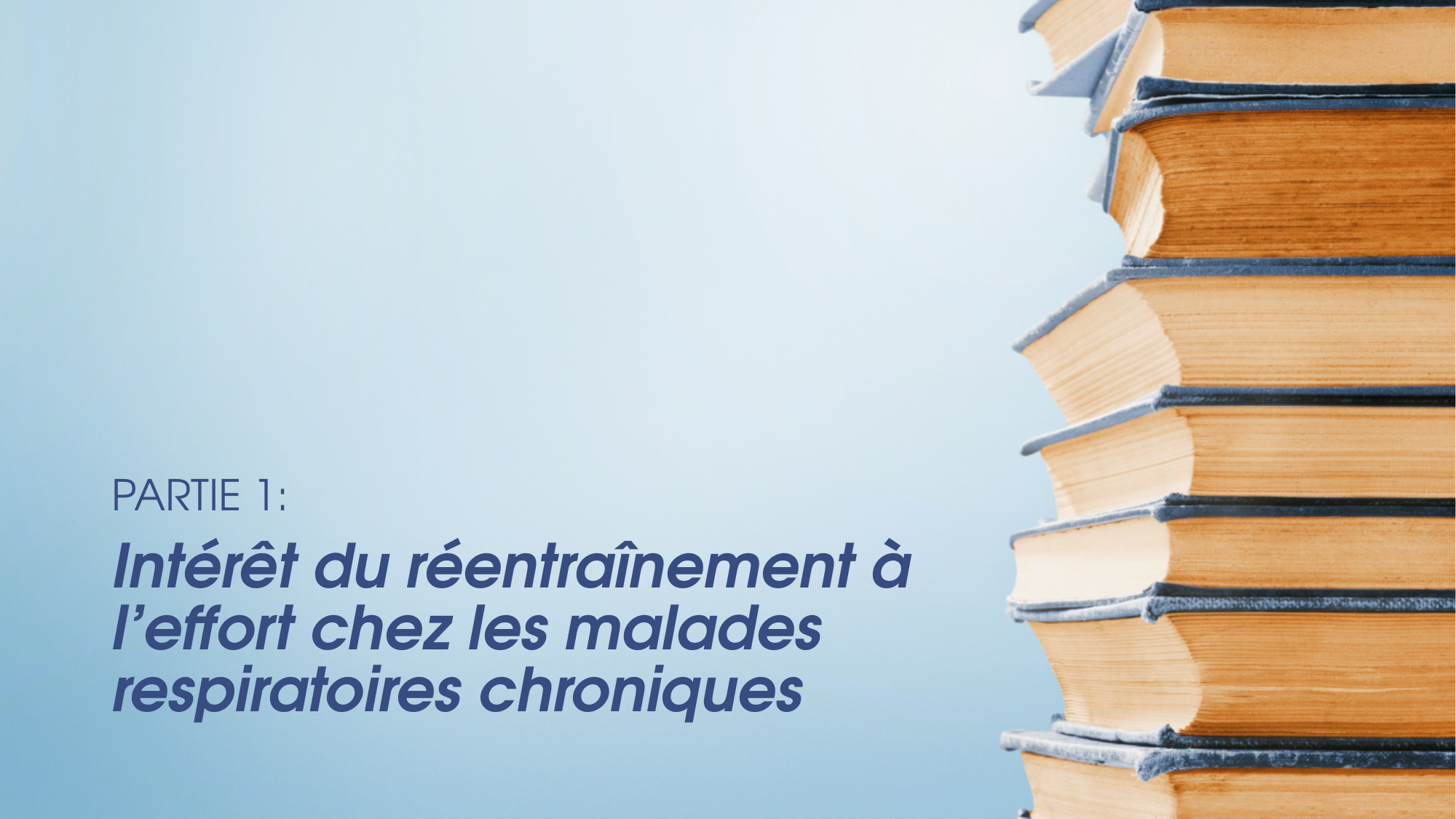

PARTIE 1:
# Intérêt du réentraînement à l’effort chez les malades respiratoires chroniques